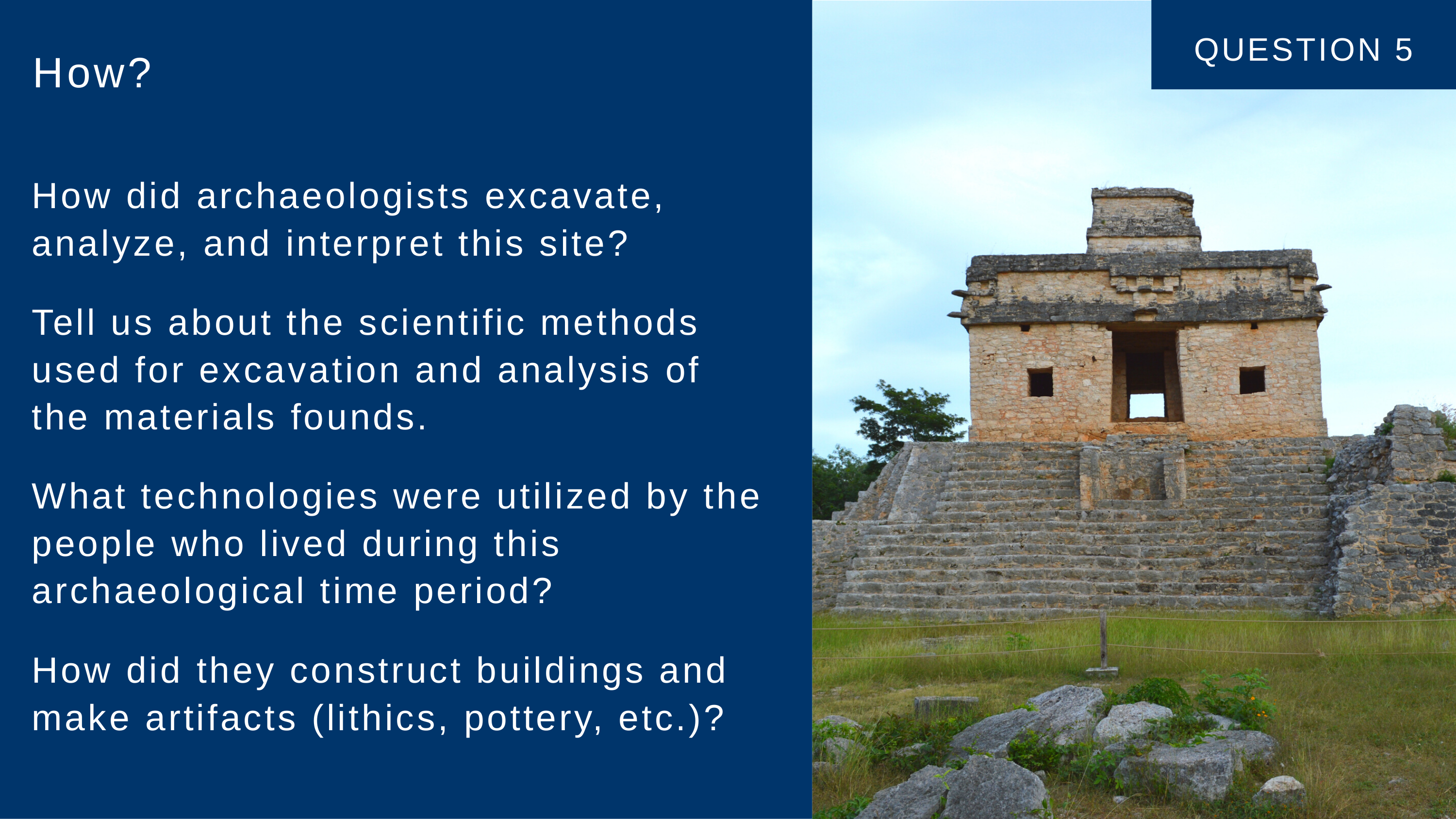

QUESTION 5

How?
How did archaeologists excavate, analyze, and interpret this site?
Tell us about the scientific methods used for excavation and analysis of the materials founds.
What technologies were utilized by the people who lived during this archaeological time period?
How did they construct buildings and make artifacts (lithics, pottery, etc.)?